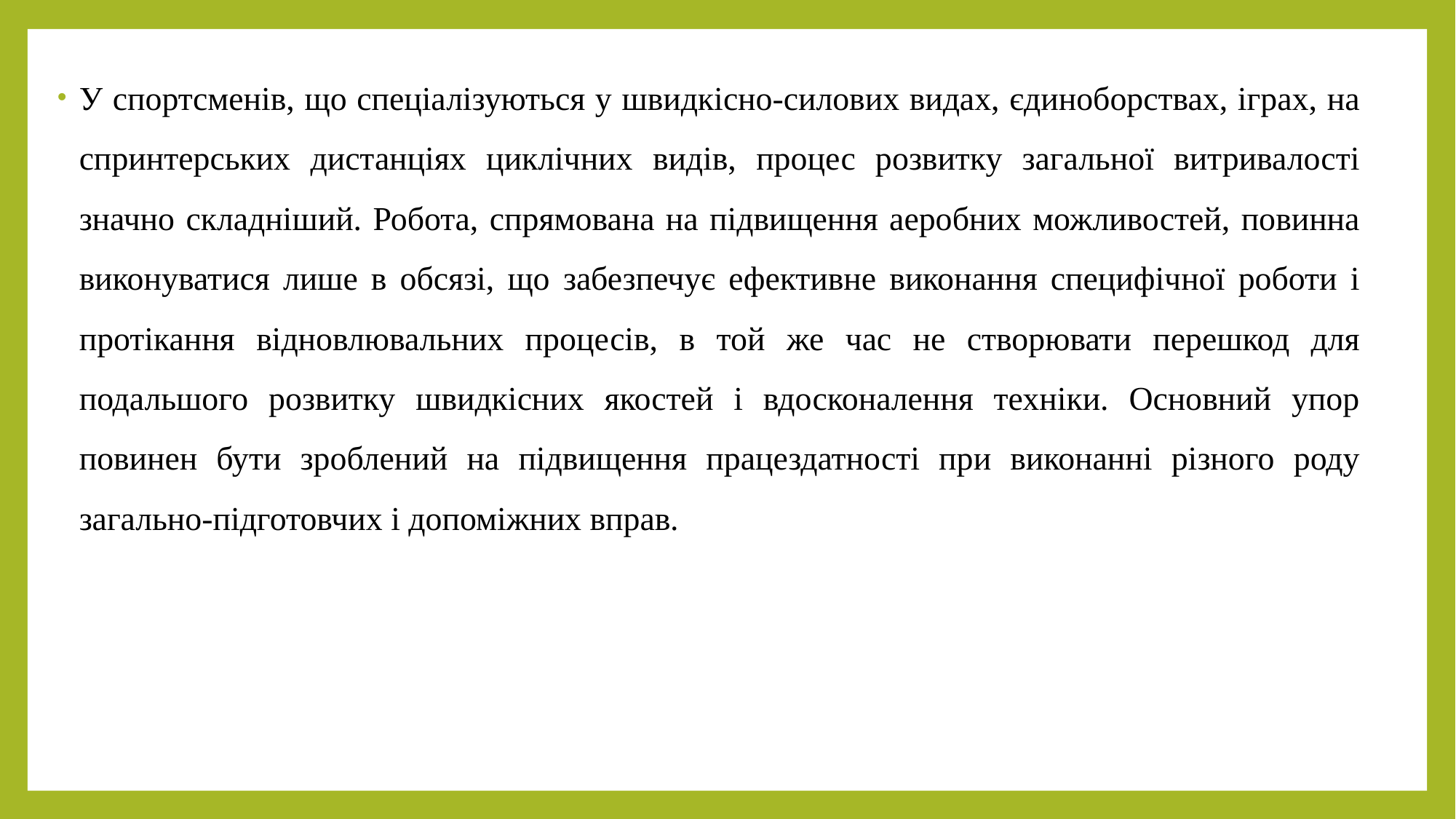

У спортсменів, що спеціалізуються у швидкісно-силових видах, єдиноборствах, іграх, на спринтерських дистанціях циклічних видів, процес розвитку загальної витривалості значно складніший. Робота, спрямована на підвищення аеробних можливостей, повинна виконуватися лише в обсязі, що забезпечує ефективне виконання специфічної роботи і протікання відновлювальних процесів, в той же час не створювати перешкод для подальшого розвитку швидкісних якостей і вдосконалення техніки. Основний упор повинен бути зроблений на підвищення працездатності при виконанні різного роду загально-підготовчих і допоміжних вправ.